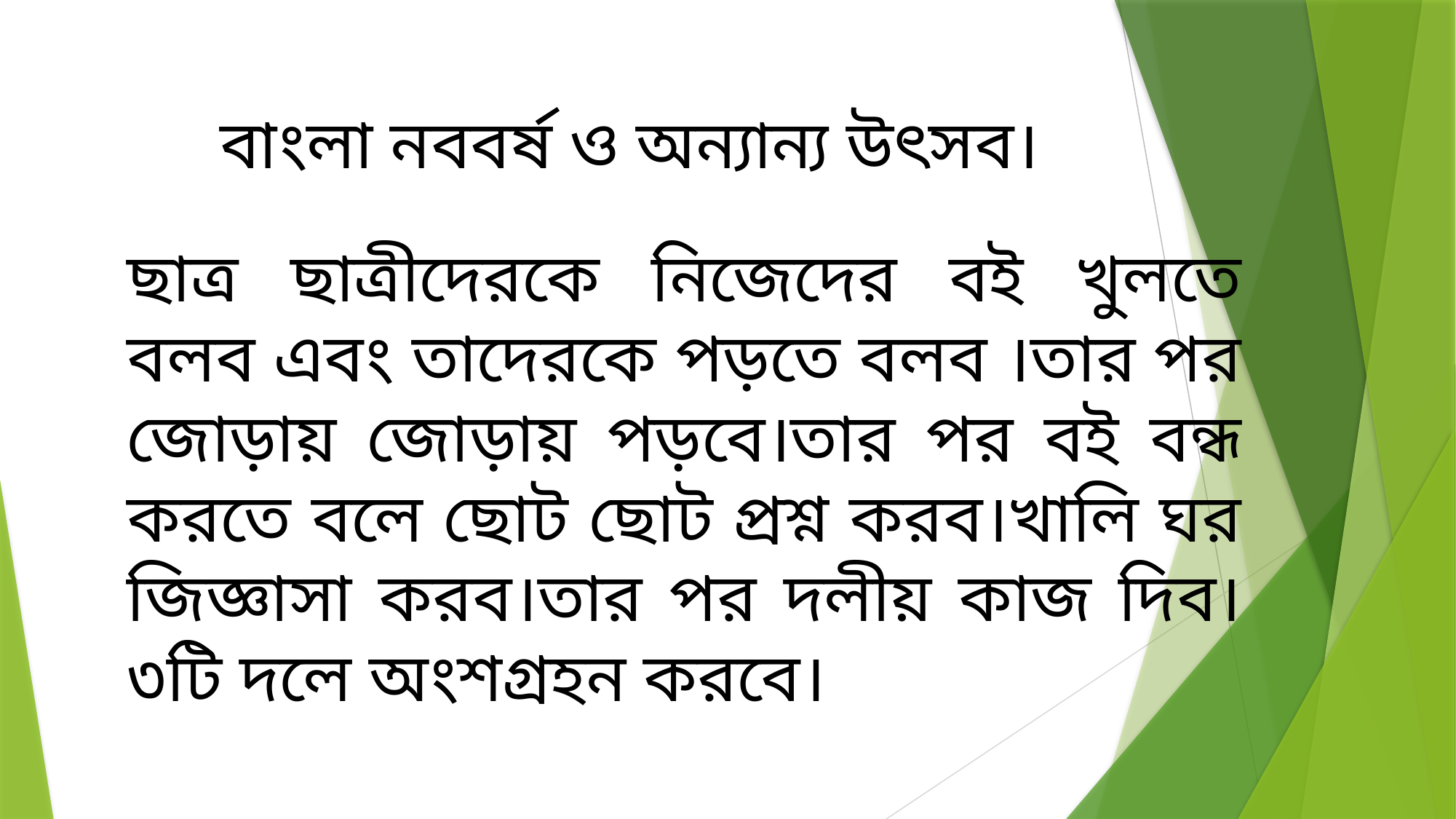

বাংলা নববর্ষ ও অন্যান্য উৎসব।
ছাত্র ছাত্রীদেরকে নিজেদের বই খুলতে বলব এবং তাদেরকে পড়তে বলব ।তার পর জোড়ায় জোড়ায় পড়বে।তার পর বই বন্ধ করতে বলে ছোট ছোট প্রশ্ন করব।খালি ঘর জিজ্ঞাসা করব।তার পর দলীয় কাজ দিব।৩টি দলে অংশগ্রহন করবে।